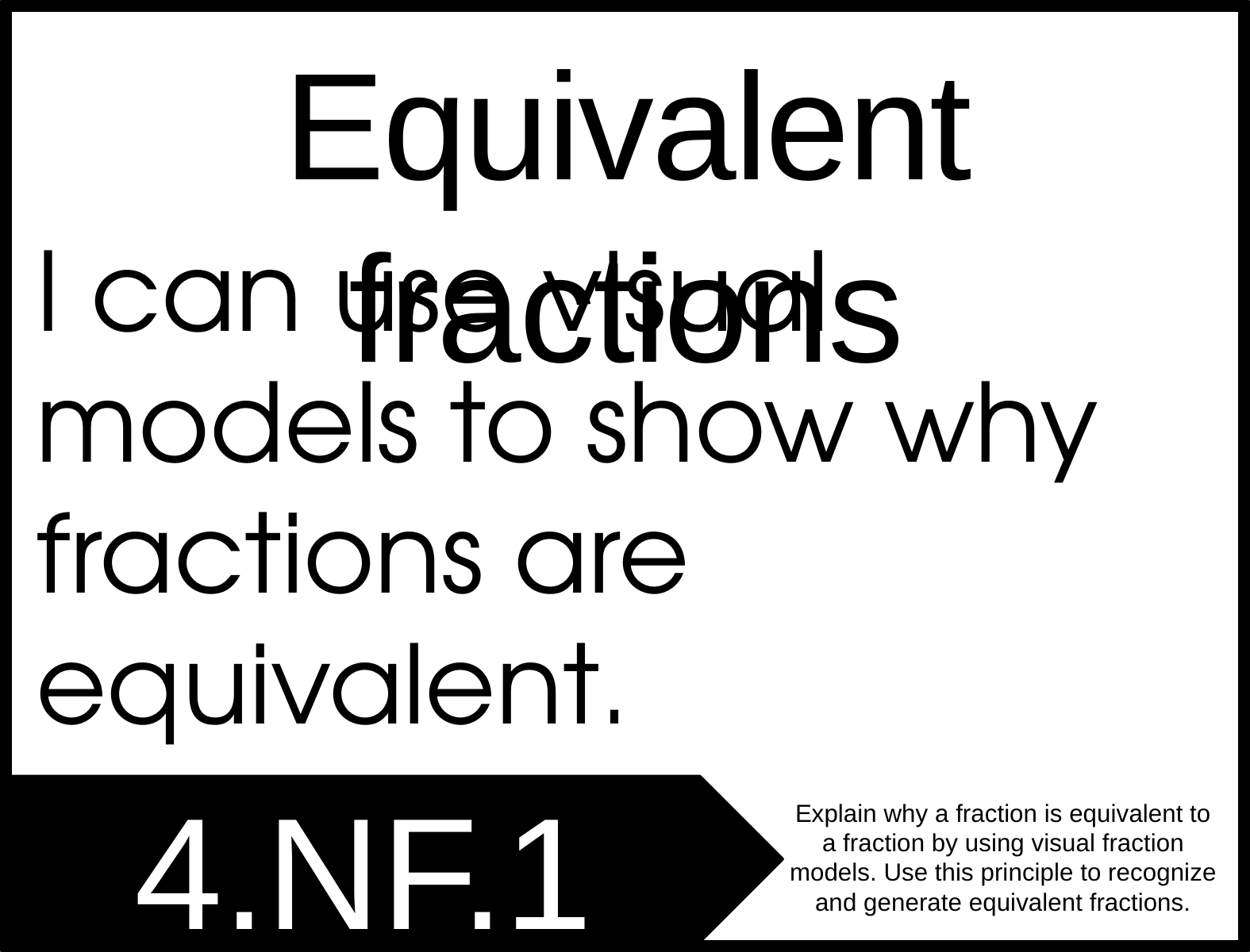

Equivalent fractions
I can use visual models to show why fractions are equivalent.
4.NF.1

Explain why a fraction is equivalent to a fraction by using visual fraction models. Use this principle to recognize and generate equivalent fractions.